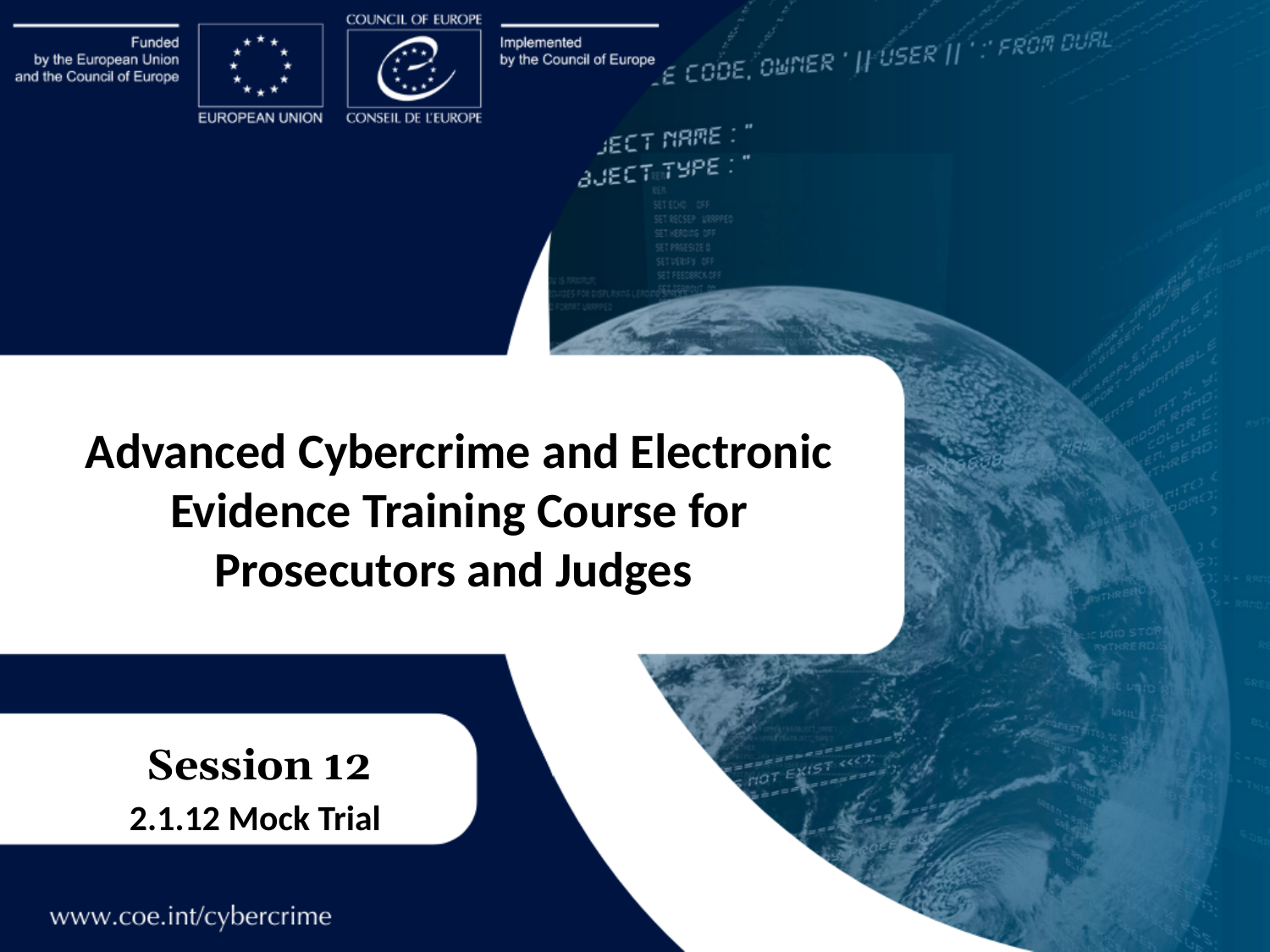

Advanced Cybercrime and Electronic Evidence Training Course for Prosecutors and Judges
Session 12
2.1.12 Mock Trial